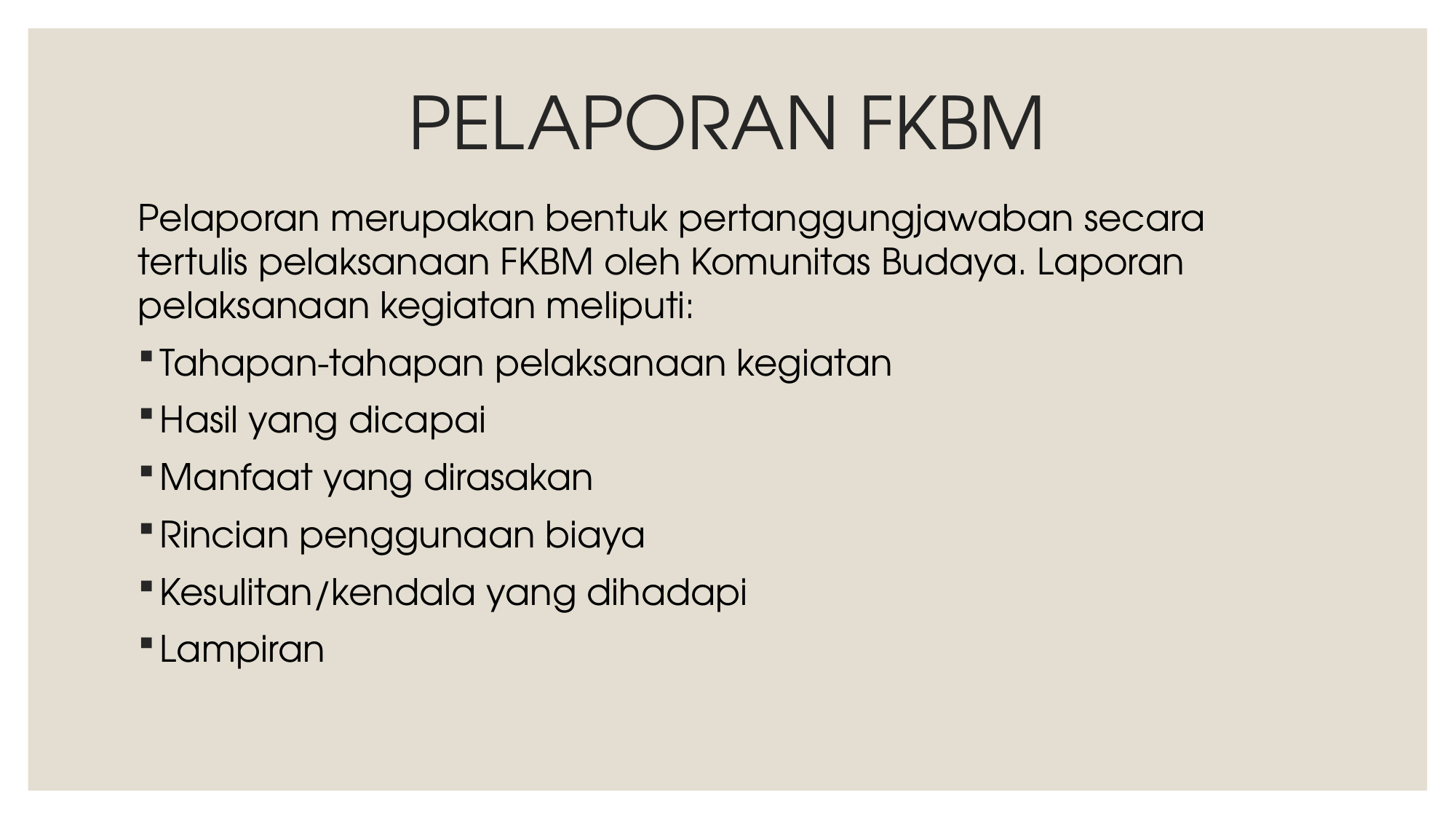

# PELAPORAN FKBM
Pelaporan merupakan bentuk pertanggungjawaban secara tertulis pelaksanaan FKBM oleh Komunitas Budaya. Laporan pelaksanaan kegiatan meliputi:
Tahapan-tahapan pelaksanaan kegiatan
Hasil yang dicapai
Manfaat yang dirasakan
Rincian penggunaan biaya
Kesulitan/kendala yang dihadapi
Lampiran